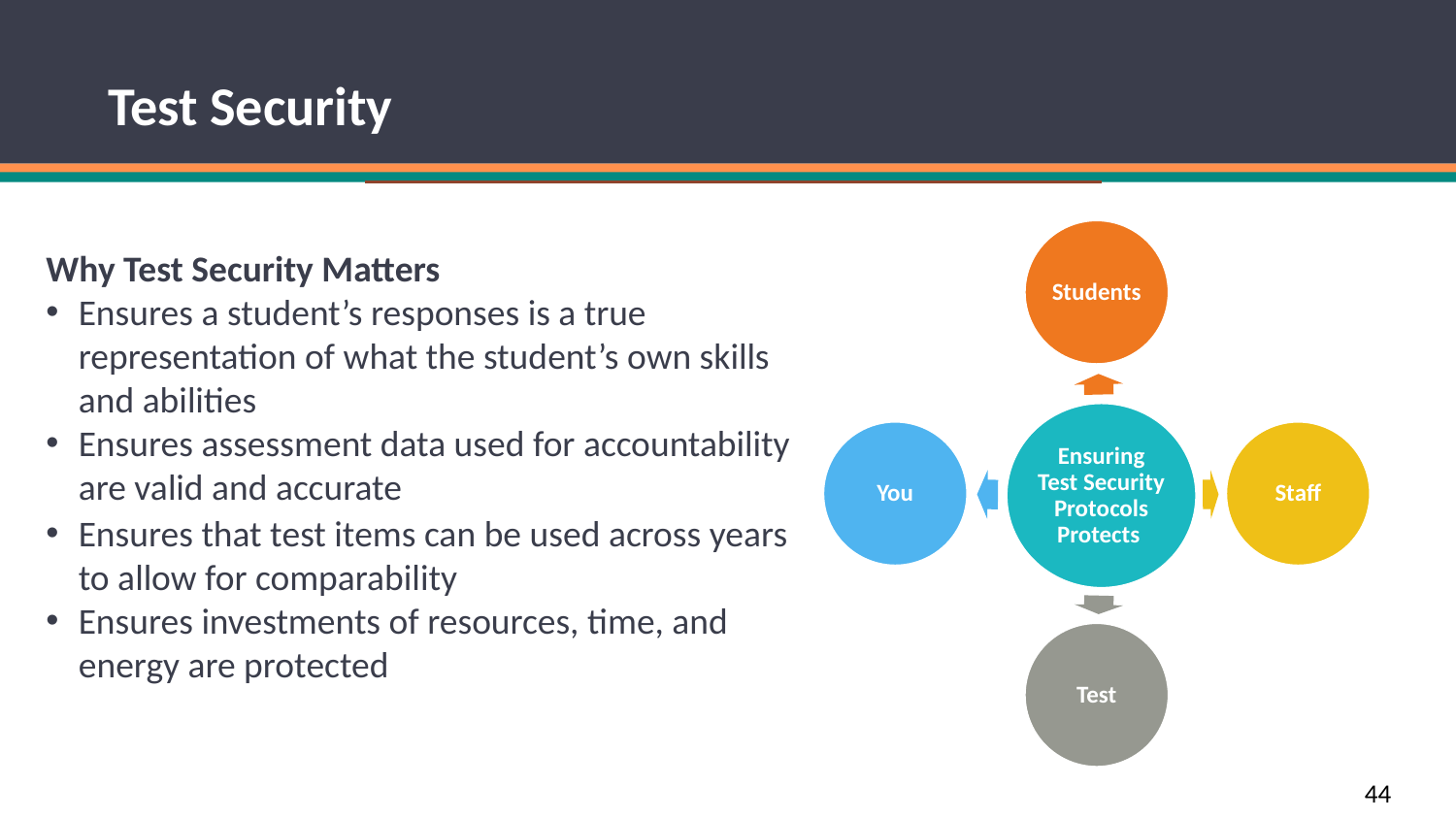

Test Security

Students

Ensuring Test Security Protocols Protects
You
Staff

Test
Why Test Security Matters
Ensures a student’s responses is a true representation of what the student’s own skills and abilities
Ensures assessment data used for accountability are valid and accurate

Ensures that test items can be used across years to allow for comparability
Ensures investments of resources, time, and energy are protected

44